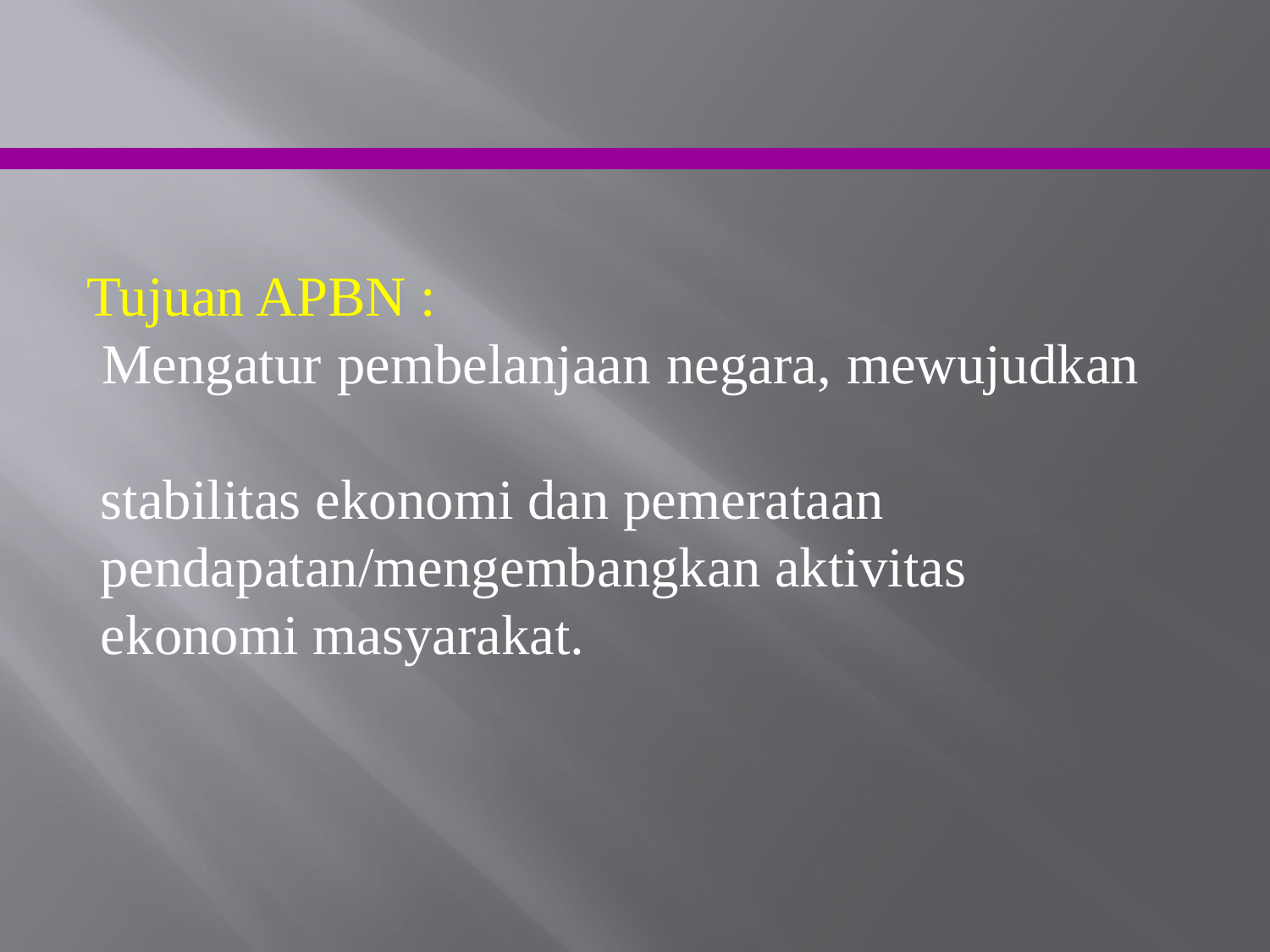

Tujuan APBN :
 Mengatur pembelanjaan negara, mewujudkan
 stabilitas ekonomi dan pemerataan
 pendapatan/mengembangkan aktivitas
 ekonomi masyarakat.